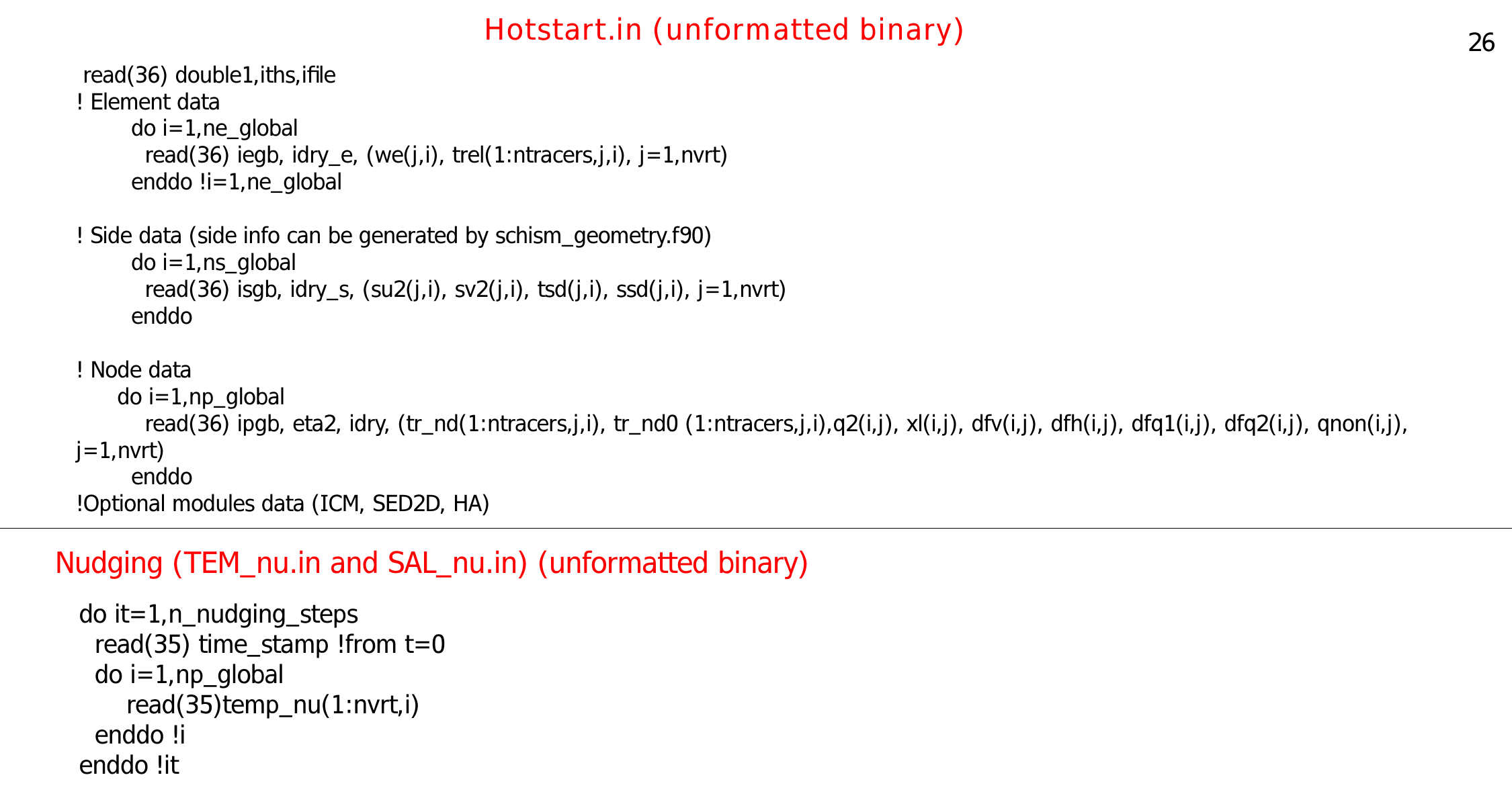

26
# Hotstart.in (unformatted binary)
 read(36) double1,iths,ifile
! Element data
        do i=1,ne_global
          read(36) iegb, idry_e, (we(j,i), trel(1:ntracers,j,i), j=1,nvrt)
        enddo !i=1,ne_global

! Side data (side info can be generated by schism_geometry.f90)
        do i=1,ns_global
          read(36) isgb, idry_s, (su2(j,i), sv2(j,i), tsd(j,i), ssd(j,i), j=1,nvrt)
        enddo

! Node data
      do i=1,np_global
          read(36) ipgb, eta2, idry, (tr_nd(1:ntracers,j,i), tr_nd0 (1:ntracers,j,i),q2(i,j), xl(i,j), dfv(i,j), dfh(i,j), dfq1(i,j), dfq2(i,j), qnon(i,j), j=1,nvrt)
        enddo
!Optional modules data (ICM, SED2D, HA)
Nudging (TEM_nu.in and SAL_nu.in) (unformatted binary)
do it=1,n_nudging_steps
  read(35) time_stamp !from t=0
  do i=1,np_global
      read(35)temp_nu(1:nvrt,i)
  enddo !i
enddo !it